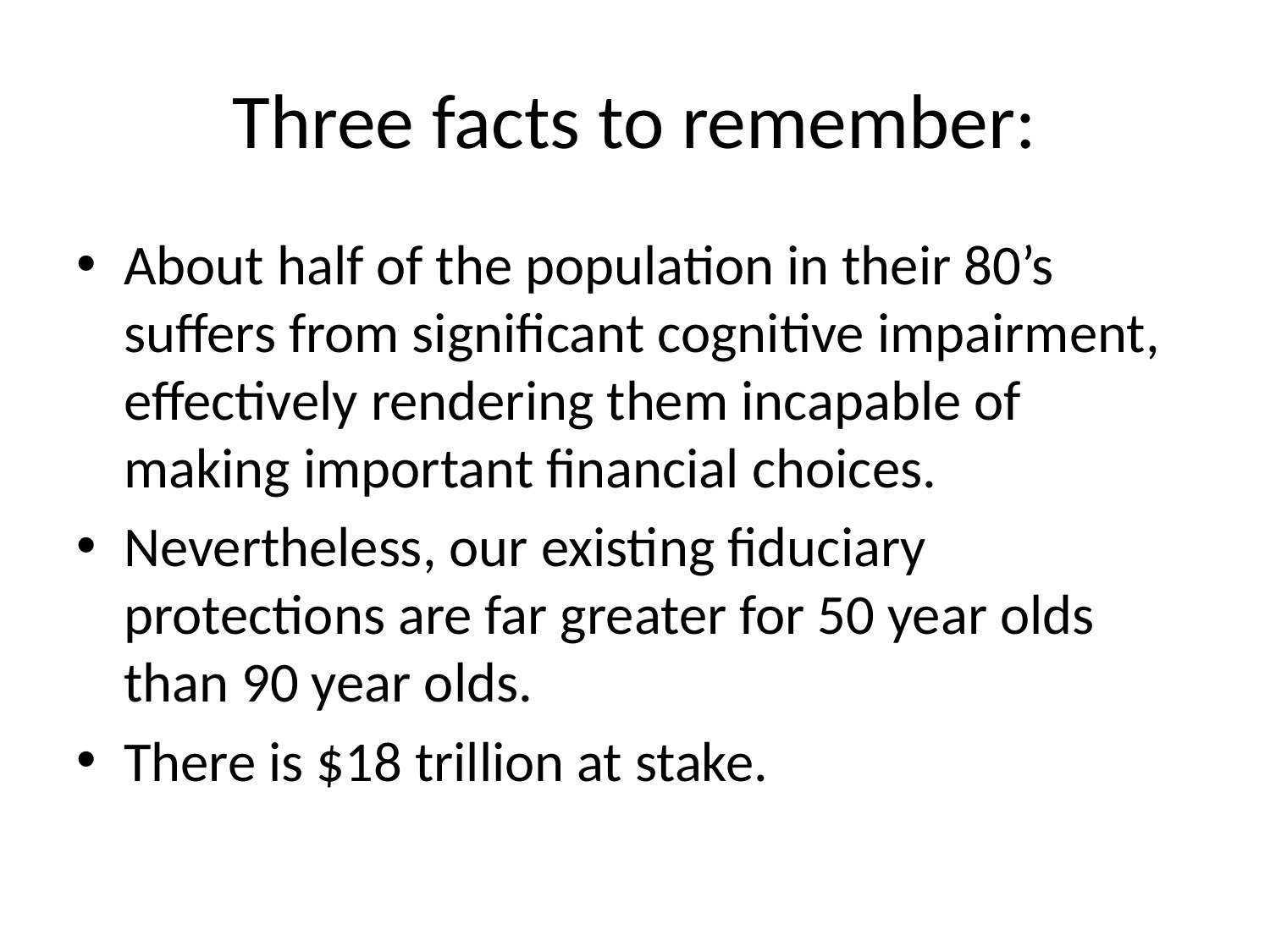

# Three facts to remember:
About half of the population in their 80’s suffers from significant cognitive impairment, effectively rendering them incapable of making important financial choices.
Nevertheless, our existing fiduciary protections are far greater for 50 year olds than 90 year olds.
There is $18 trillion at stake.